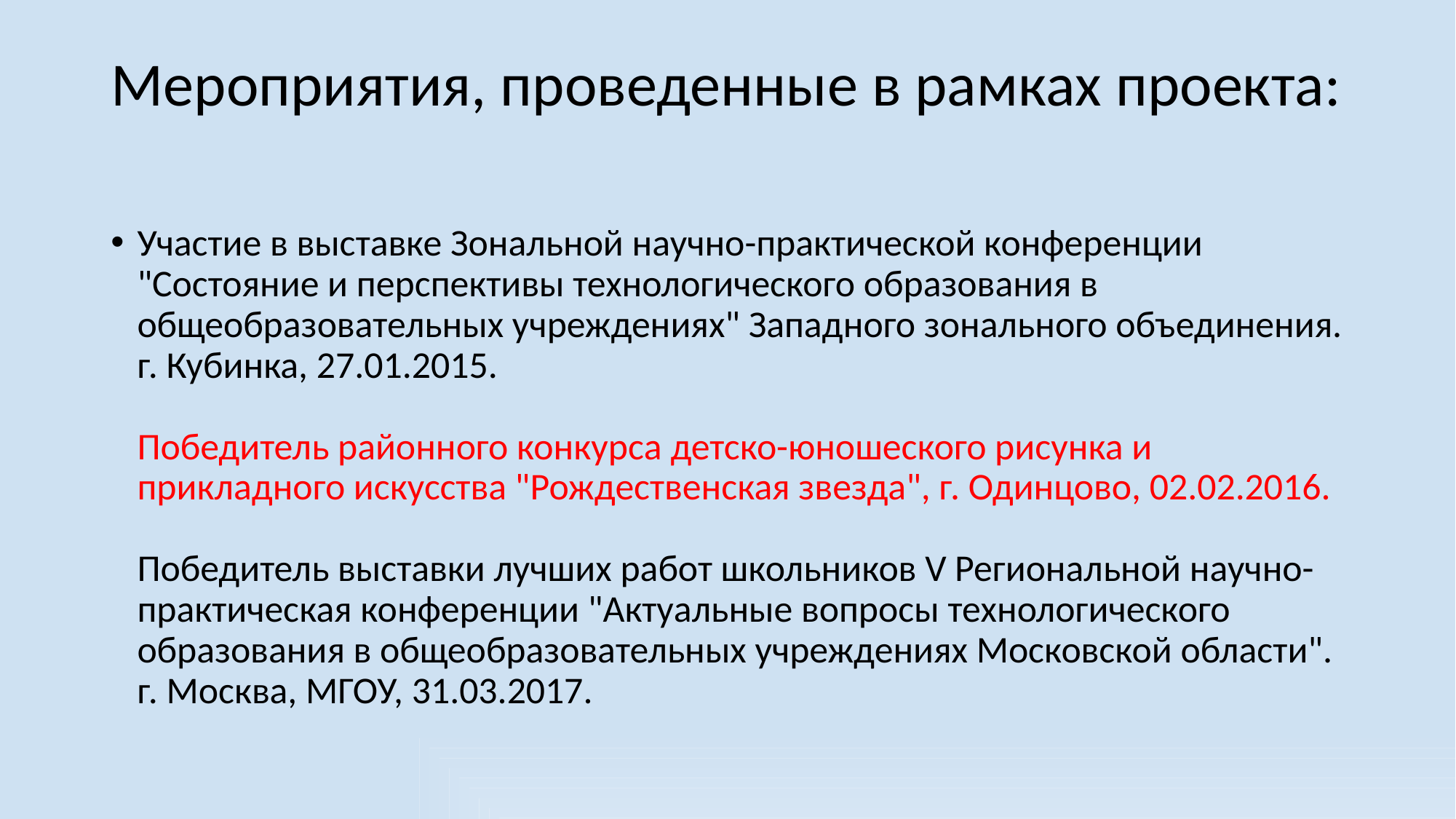

# Мероприятия, проведенные в рамках проекта:
Участие в выставке Зональной научно-практической конференции "Состояние и перспективы технологического образования в общеобразовательных учреждениях" Западного зонального объединения. г. Кубинка, 27.01.2015.
Победитель районного конкурса детско-юношеского рисунка и прикладного искусства "Рождественская звезда", г. Одинцово, 02.02.2016.
Победитель выставки лучших работ школьников V Региональной научно-практическая конференции "Актуальные вопросы технологического образования в общеобразовательных учреждениях Московской области". г. Москва, МГОУ, 31.03.2017.